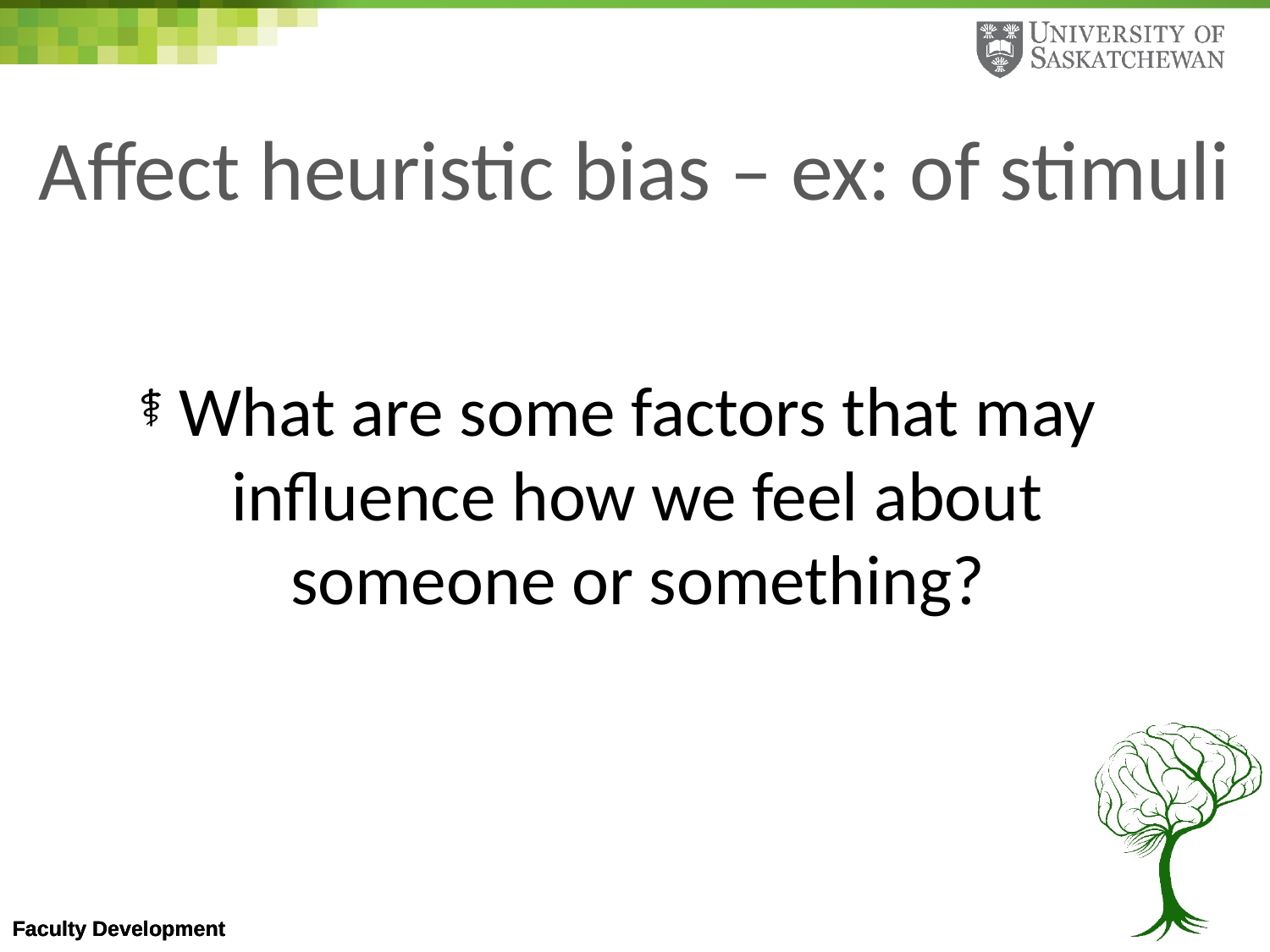

# Affect heuristic bias – ex: of stimuli
What are some factors that may influence how we feel about someone or something?